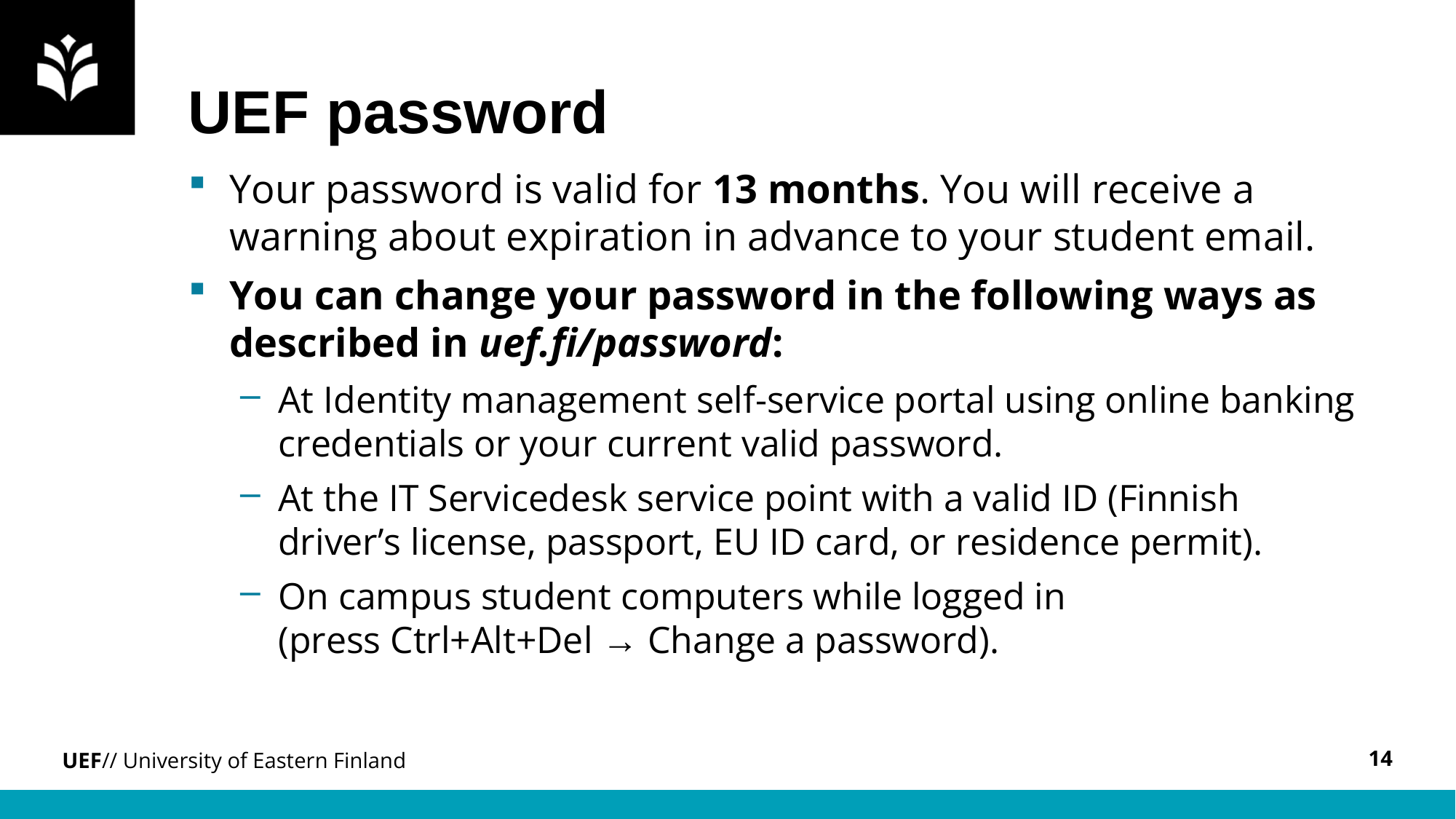

# UEF password
Your password is valid for 13 months. You will receive a warning about expiration in advance to your student email.
You can change your password in the following ways as described in uef.fi/password:
At Identity management self-service portal using online banking credentials or your current valid password.
At the IT Servicedesk service point with a valid ID (Finnish driver’s license, passport, EU ID card, or residence permit).
On campus student computers while logged in (press Ctrl+Alt+Del → Change a password).
14